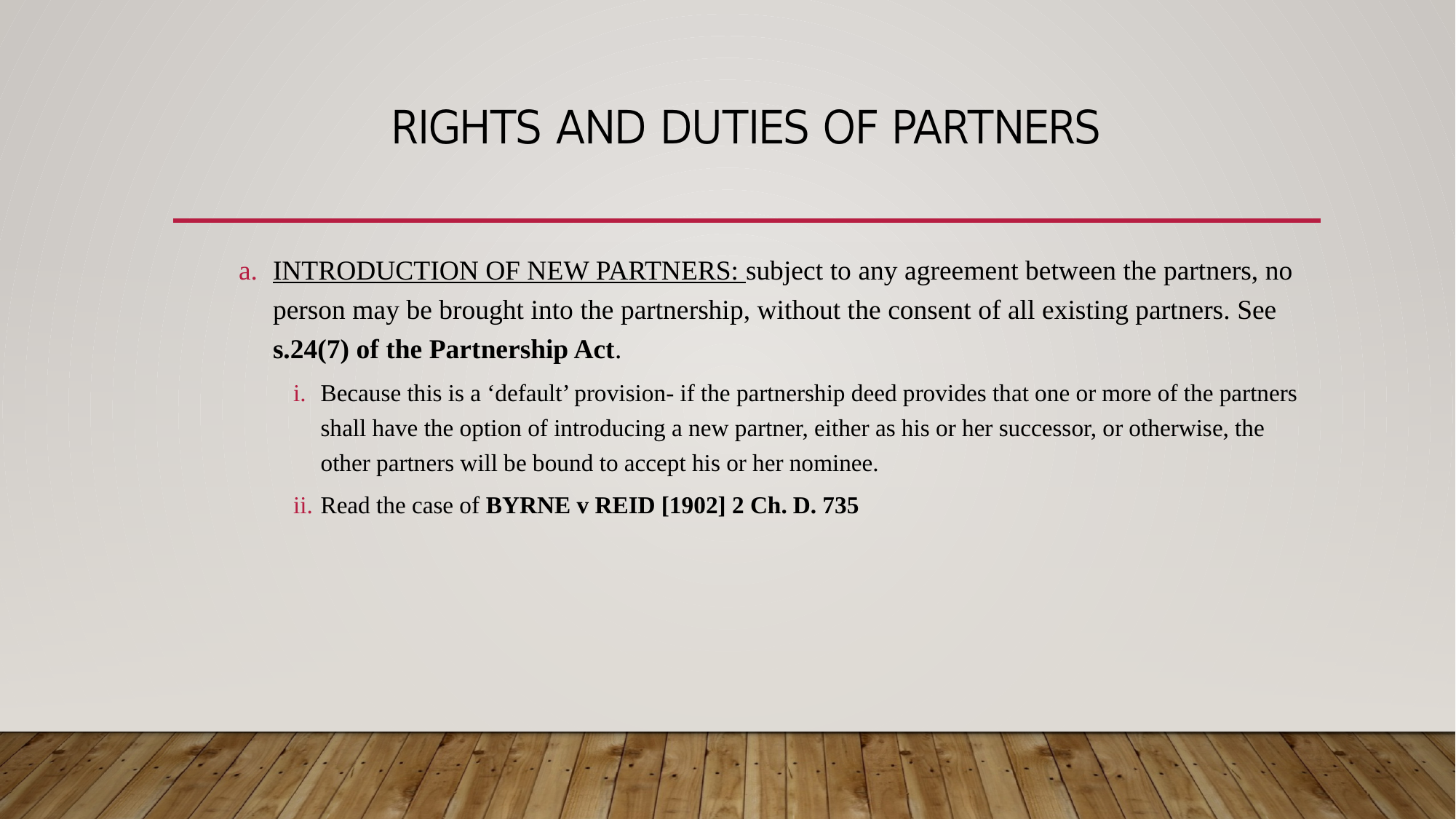

# RIGHTS AND DUTIES OF PARTNERS
INTRODUCTION OF NEW PARTNERS: subject to any agreement between the partners, no person may be brought into the partnership, without the consent of all existing partners. See s.24(7) of the Partnership Act.
Because this is a ‘default’ provision- if the partnership deed provides that one or more of the partners shall have the option of introducing a new partner, either as his or her successor, or otherwise, the other partners will be bound to accept his or her nominee.
Read the case of BYRNE v REID [1902] 2 Ch. D. 735